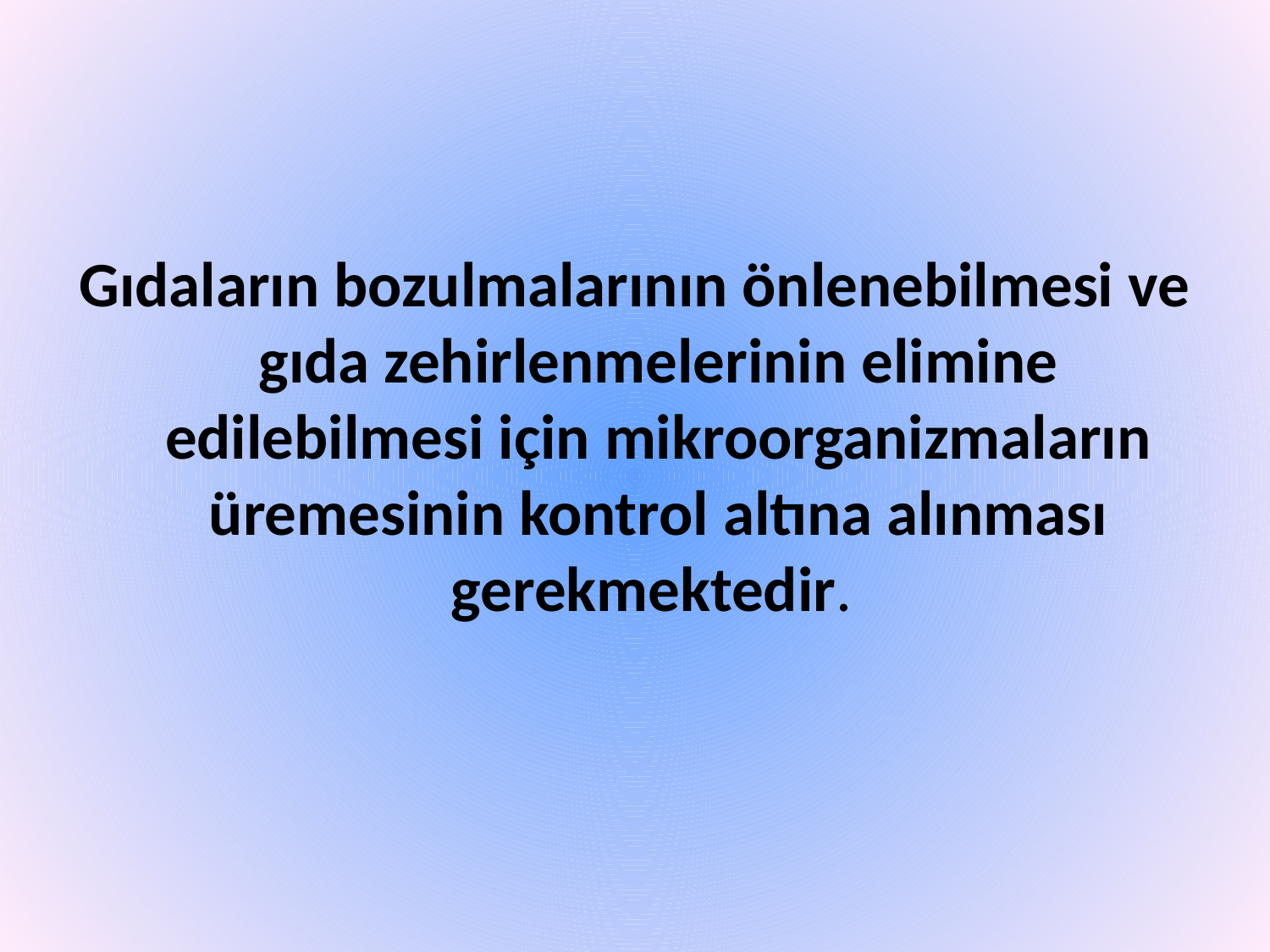

Gıdaların bozulmalarının önlenebilmesi ve gıda zehirlenmelerinin elimine edilebilmesi için mikroorganizmaların üremesinin kontrol altına alınması gerekmektedir.